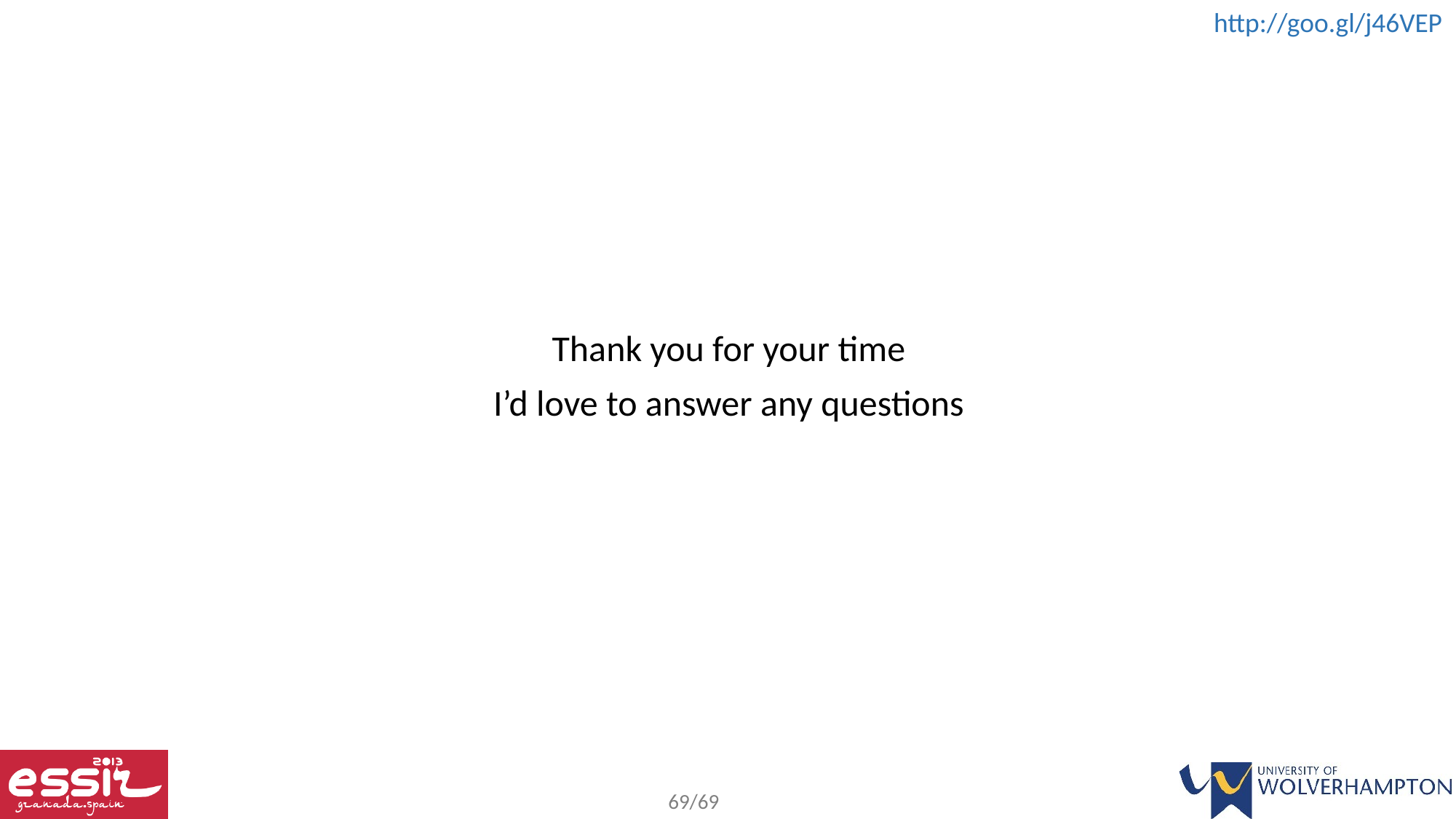

Thank you for your time
I’d love to answer any questions